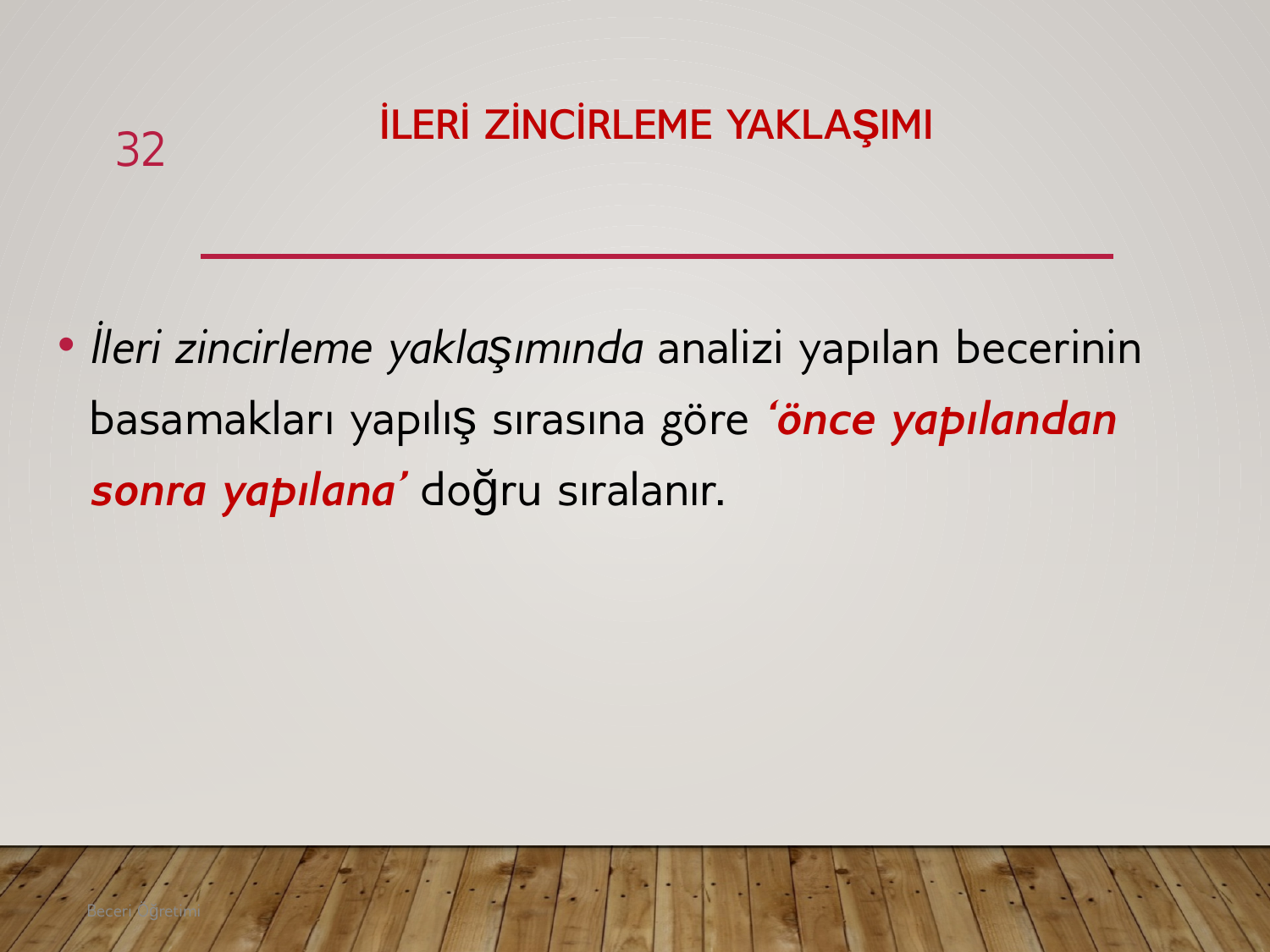

# İleri Zincirleme Yaklaşımı
32
İleri zincirleme yaklaşımında analizi yapılan becerinin basamakları yapılış sırasına göre ‘önce yapılandan sonra yapılana’ doğru sıralanır.
Beceri Öğretimi